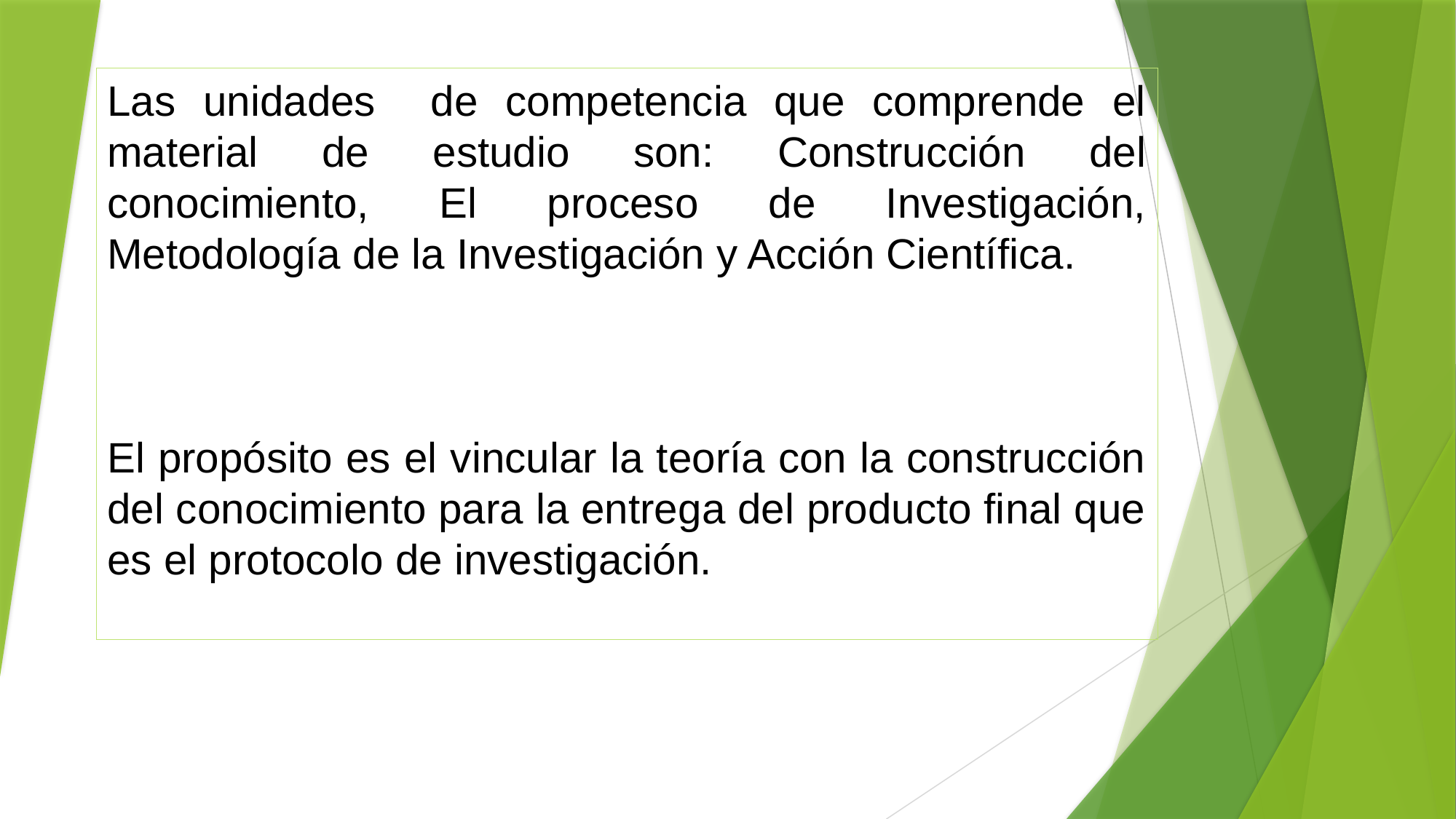

Las unidades  de competencia que comprende el material de estudio son: Construcción del conocimiento, El proceso de Investigación, Metodología de la Investigación y Acción Científica.

El propósito es el vincular la teoría con la construcción del conocimiento para la entrega del producto final que es el protocolo de investigación.